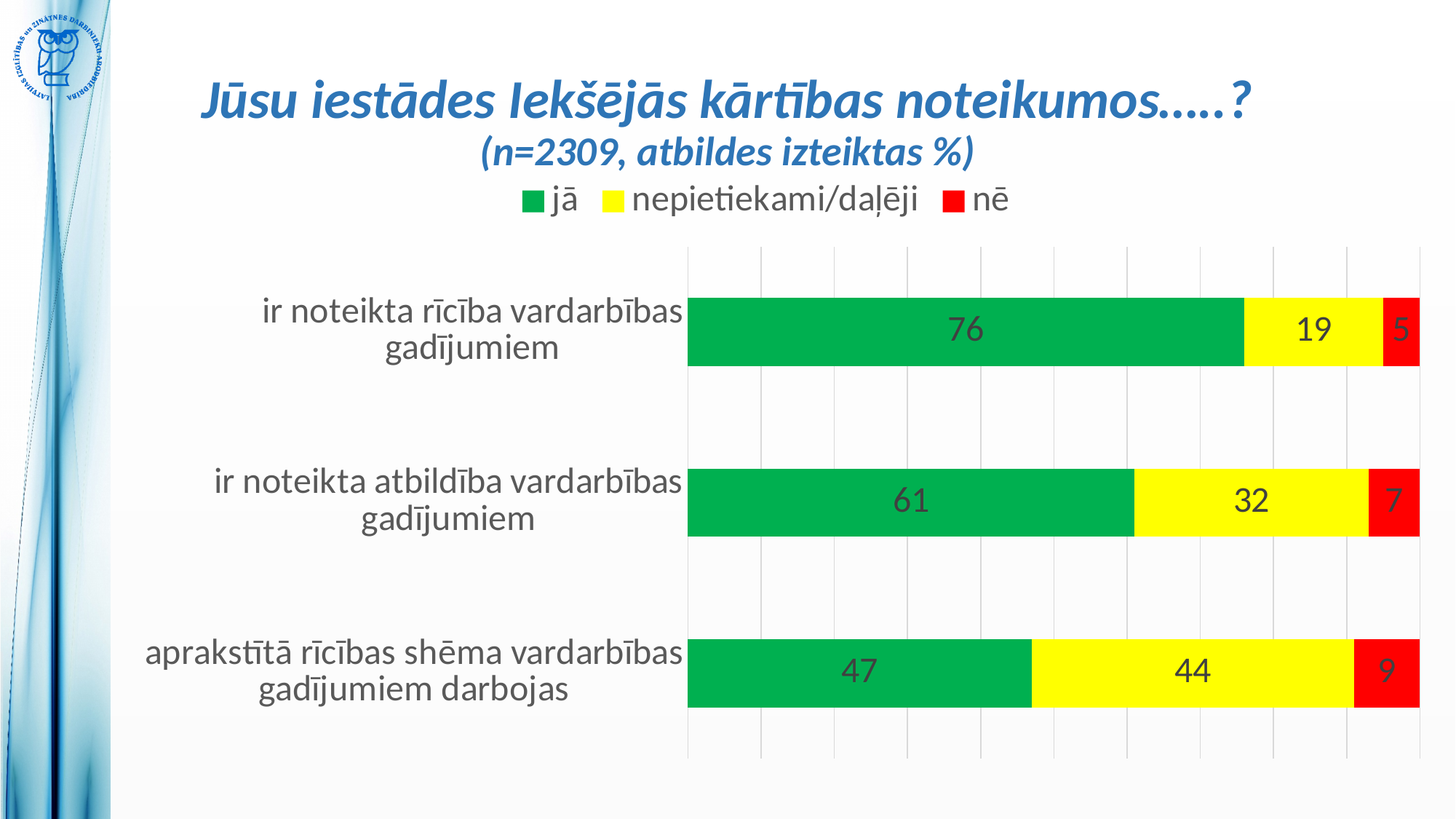

# Jūsu iestādes Iekšējās kārtības noteikumos…..? (n=2309, atbildes izteiktas %)

### Chart

| Category |  |  |  |
|---|---|---|---|
| ir noteikta rīcība vardarbības gadījumiem | 76.0 | 19.0 | 5.0 |
| ir noteikta atbildība vardarbības gadījumiem | 61.0 | 32.0 | 7.0 |
| aprakstītā rīcības shēma vardarbības gadījumiem darbojas | 47.0 | 44.0 | 9.0 |